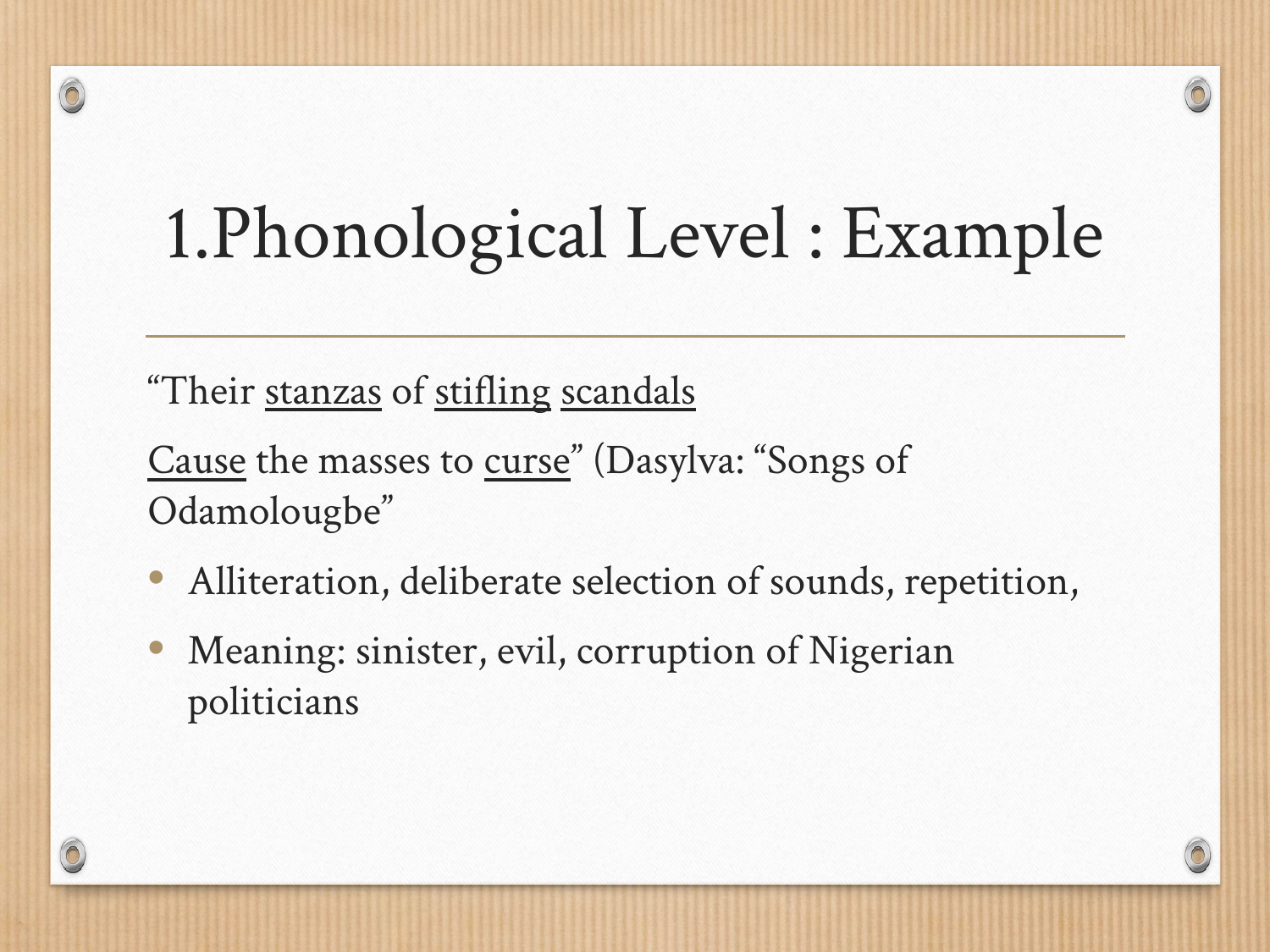

# 1.Phonological Level : Example
“Their stanzas of stifling scandals
Cause the masses to curse” (Dasylva: “Songs of Odamolougbe”
Alliteration, deliberate selection of sounds, repetition,
Meaning: sinister, evil, corruption of Nigerian  politicians